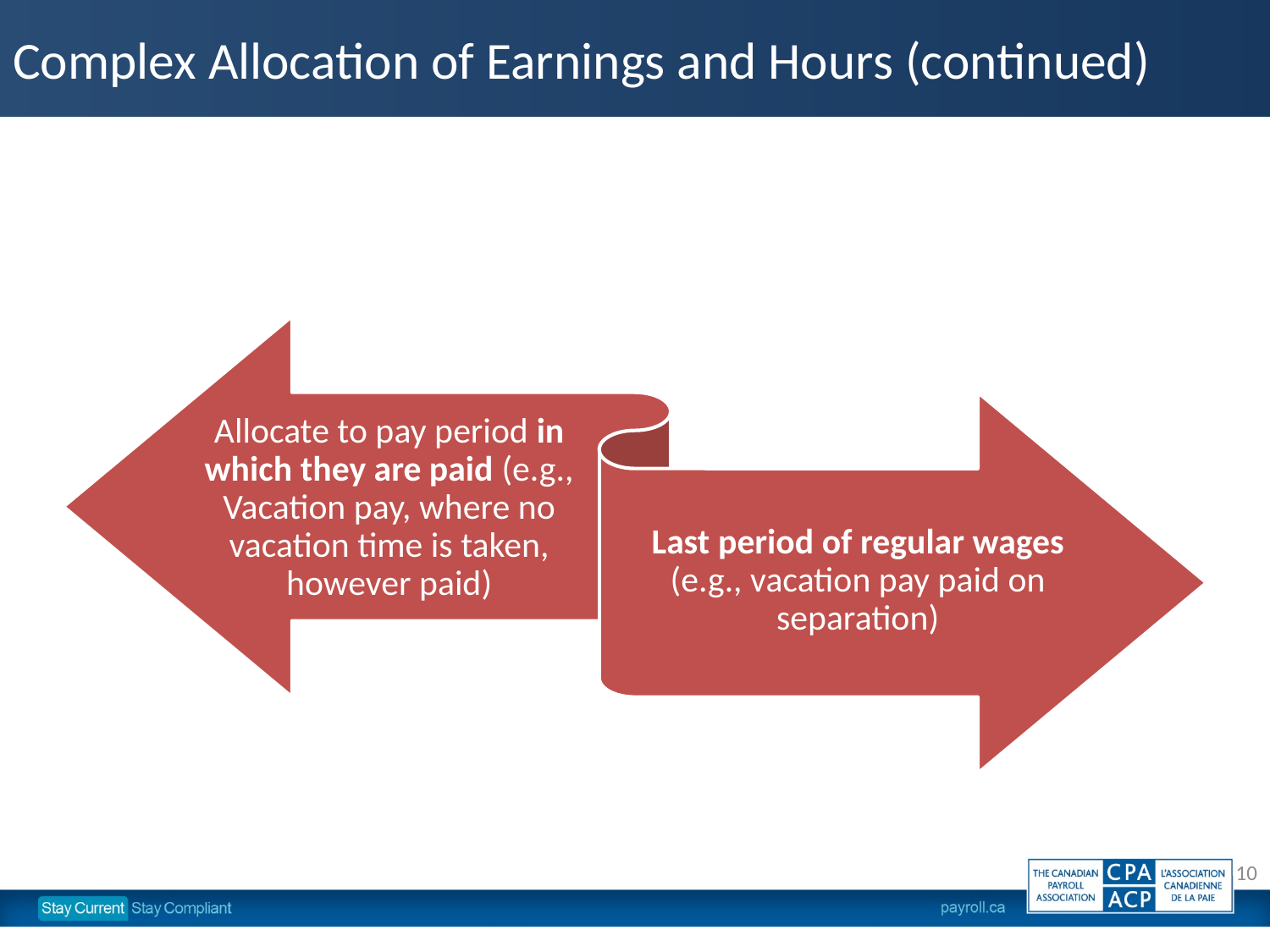

# Complex Allocation of Earnings and Hours (continued)
Allocate to pay period in which they are paid (e.g., Vacation pay, where no vacation time is taken, however paid)
Last period of regular wages (e.g., vacation pay paid on separation)
10